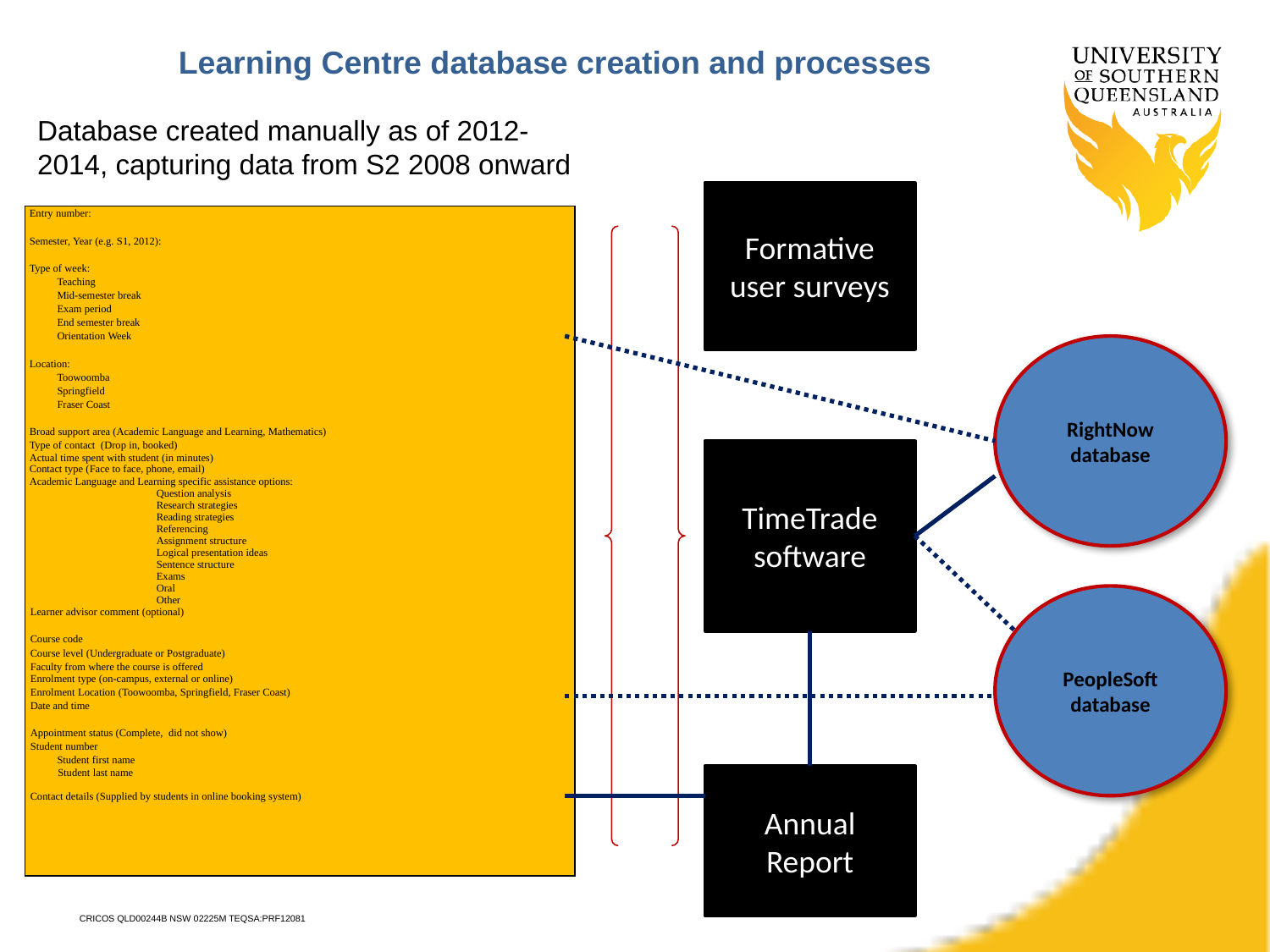

Learning Centre database creation and processes
Database created manually as of 2012-2014, capturing data from S2 2008 onward
Formative user surveys
| Entry number:   Semester, Year (e.g. S1, 2012):   Type of week: Teaching Mid-semester break Exam period End semester break Orientation Week   Location: Toowoomba Springfield Fraser Coast   Broad support area (Academic Language and Learning, Mathematics) Type of contact (Drop in, booked) Actual time spent with student (in minutes) Contact type (Face to face, phone, email) Academic Language and Learning specific assistance options: Question analysis Research strategies Reading strategies Referencing Assignment structure Logical presentation ideas Sentence structure Exams Oral Other Learner advisor comment (optional)   Course code Course level (Undergraduate or Postgraduate) Faculty from where the course is offered Enrolment type (on-campus, external or online) Enrolment Location (Toowoomba, Springfield, Fraser Coast) Date and time Appointment status (Complete, did not show) Student number Student first name Student last name   Contact details (Supplied by students in online booking system) |
| --- |

RightNow database
TimeTrade software
PeopleSoft database
Annual Report